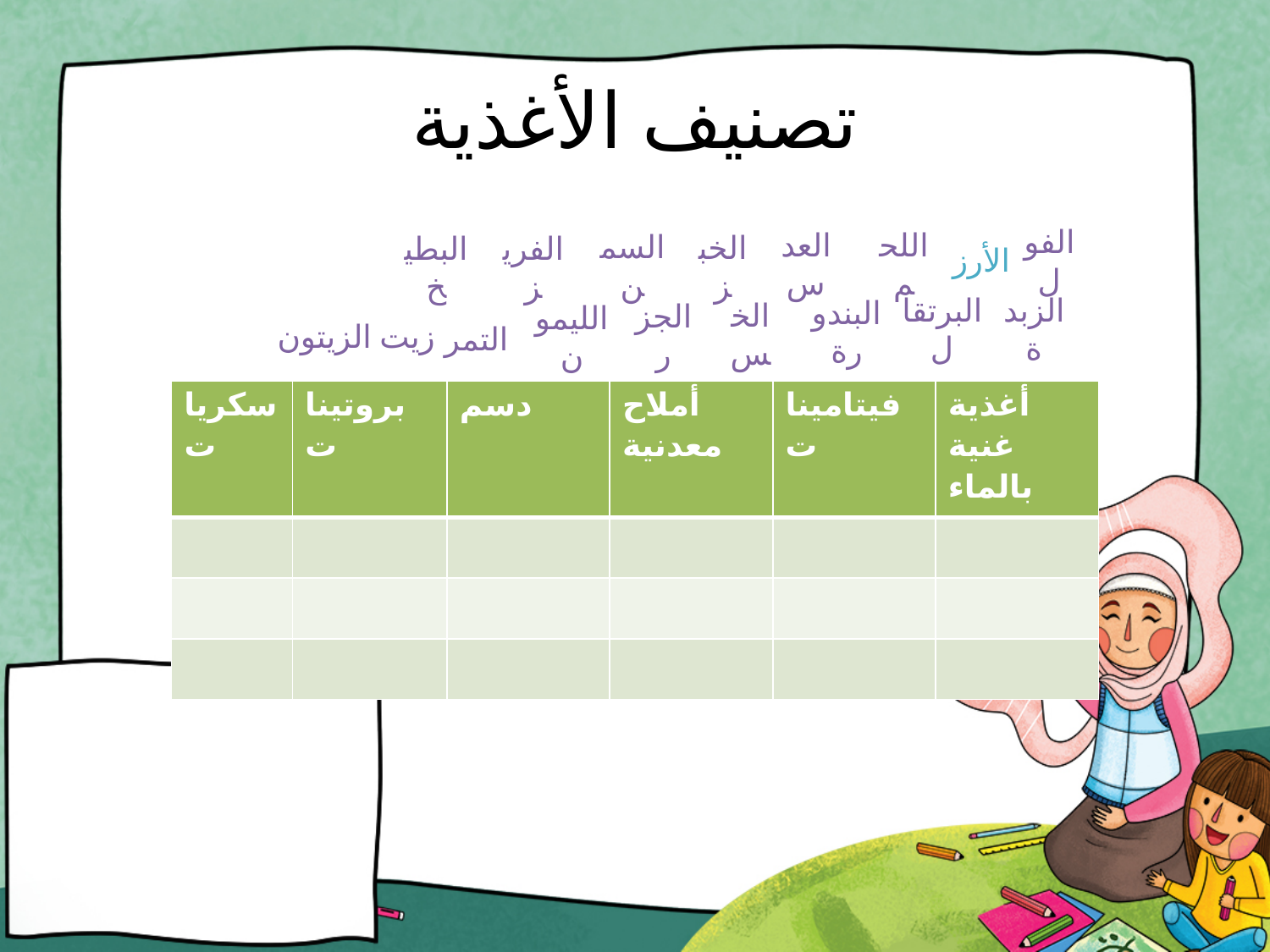

# تصنيف الأغذية
الفول
السمن
الخبز
العدس
اللحم
البطيخ
الفريز
الأرز
زيت الزيتون
البندورة
البرتقال
الزبدة
الخس
الجزر
الليمون
التمر
| سكريات | بروتينات | دسم | أملاح معدنية | فيتامينات | أغذية غنية بالماء |
| --- | --- | --- | --- | --- | --- |
|  |  |  |  |  |  |
|  |  |  |  |  |  |
|  |  |  |  |  |  |